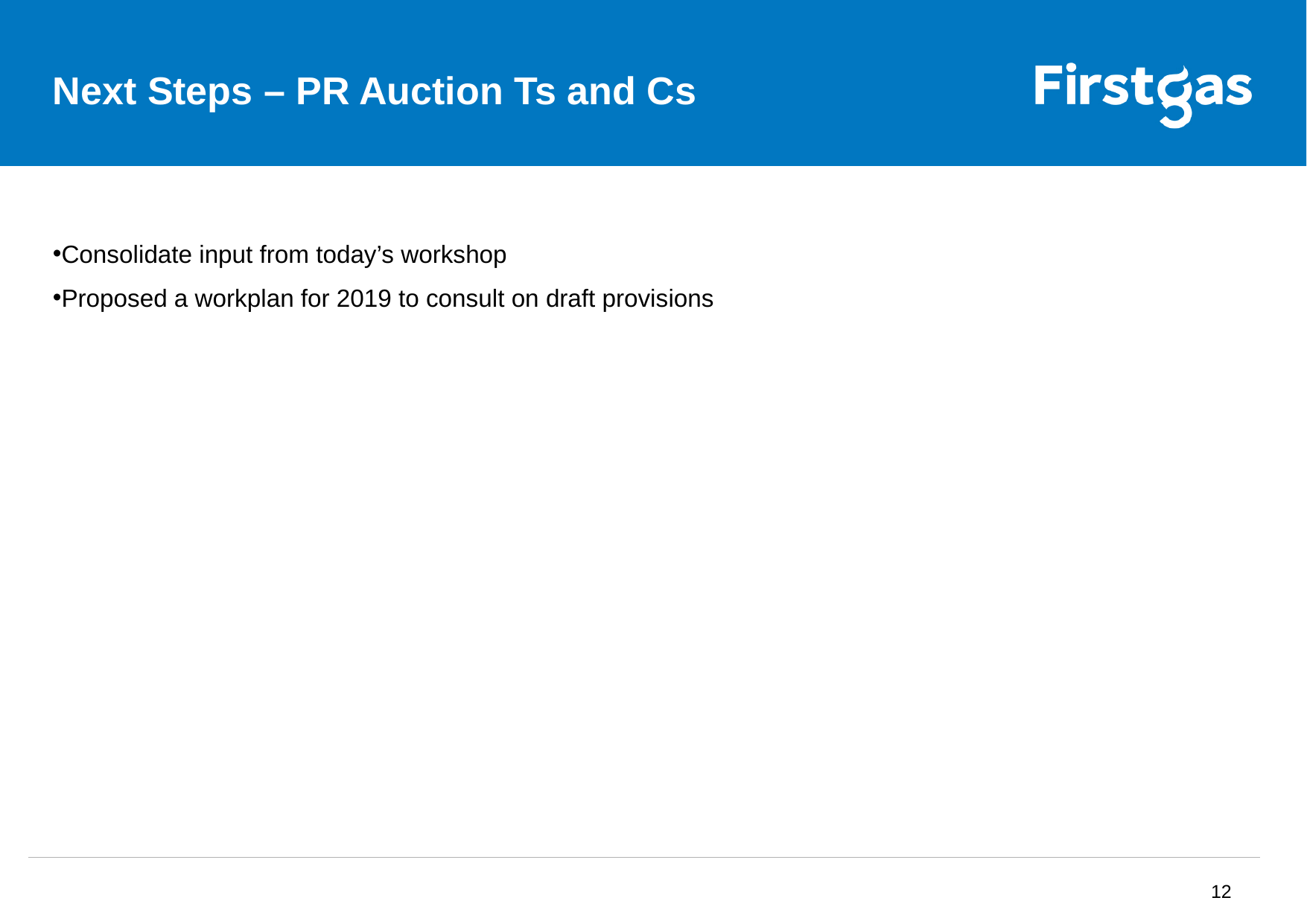

# Next Steps – PR Auction Ts and Cs
Consolidate input from today’s workshop
Proposed a workplan for 2019 to consult on draft provisions